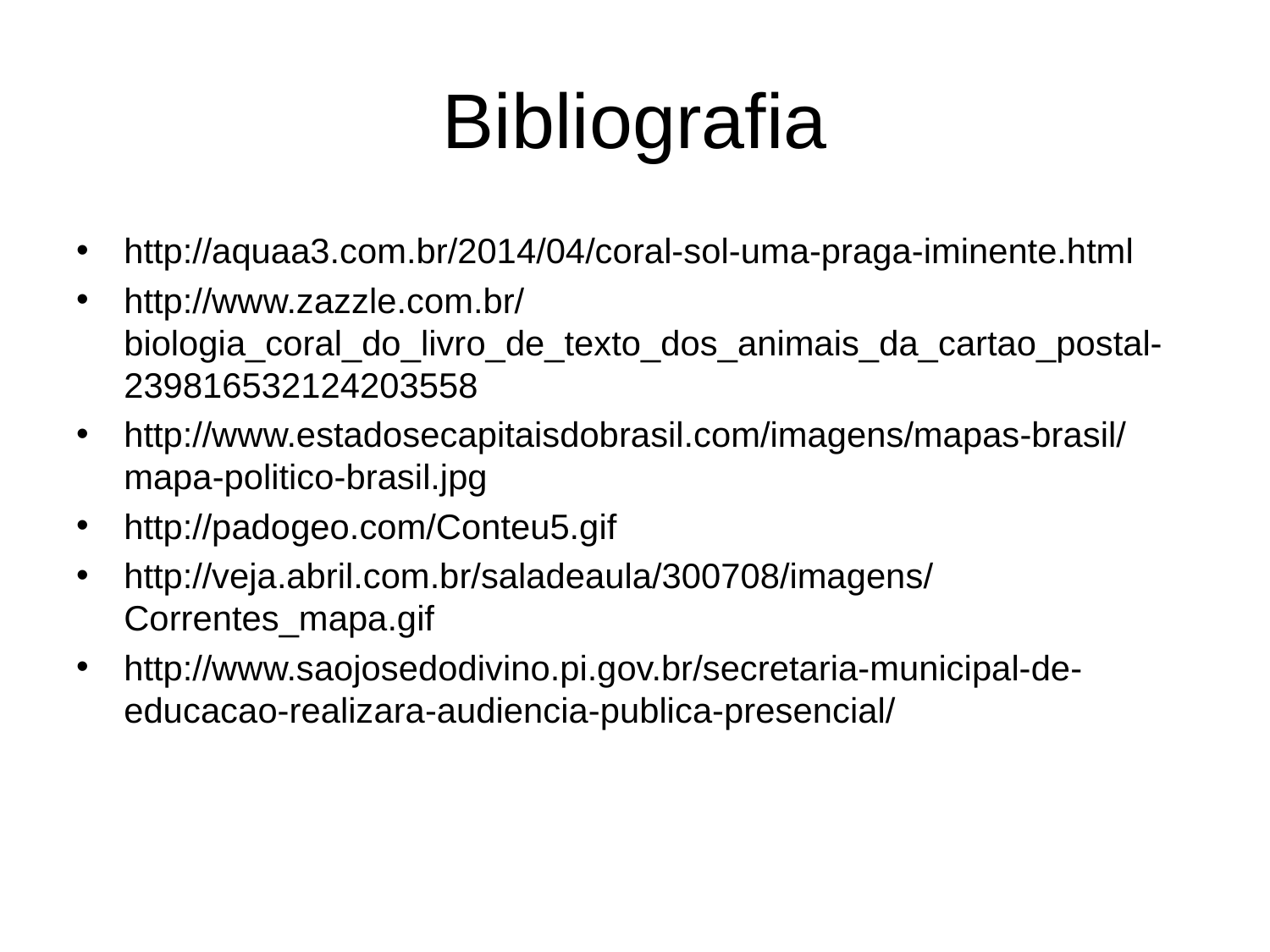

# Bibliografia
http://aquaa3.com.br/2014/04/coral-sol-uma-praga-iminente.html
http://www.zazzle.com.br/biologia_coral_do_livro_de_texto_dos_animais_da_cartao_postal-239816532124203558
http://www.estadosecapitaisdobrasil.com/imagens/mapas-brasil/mapa-politico-brasil.jpg
http://padogeo.com/Conteu5.gif
http://veja.abril.com.br/saladeaula/300708/imagens/Correntes_mapa.gif
http://www.saojosedodivino.pi.gov.br/secretaria-municipal-de-educacao-realizara-audiencia-publica-presencial/